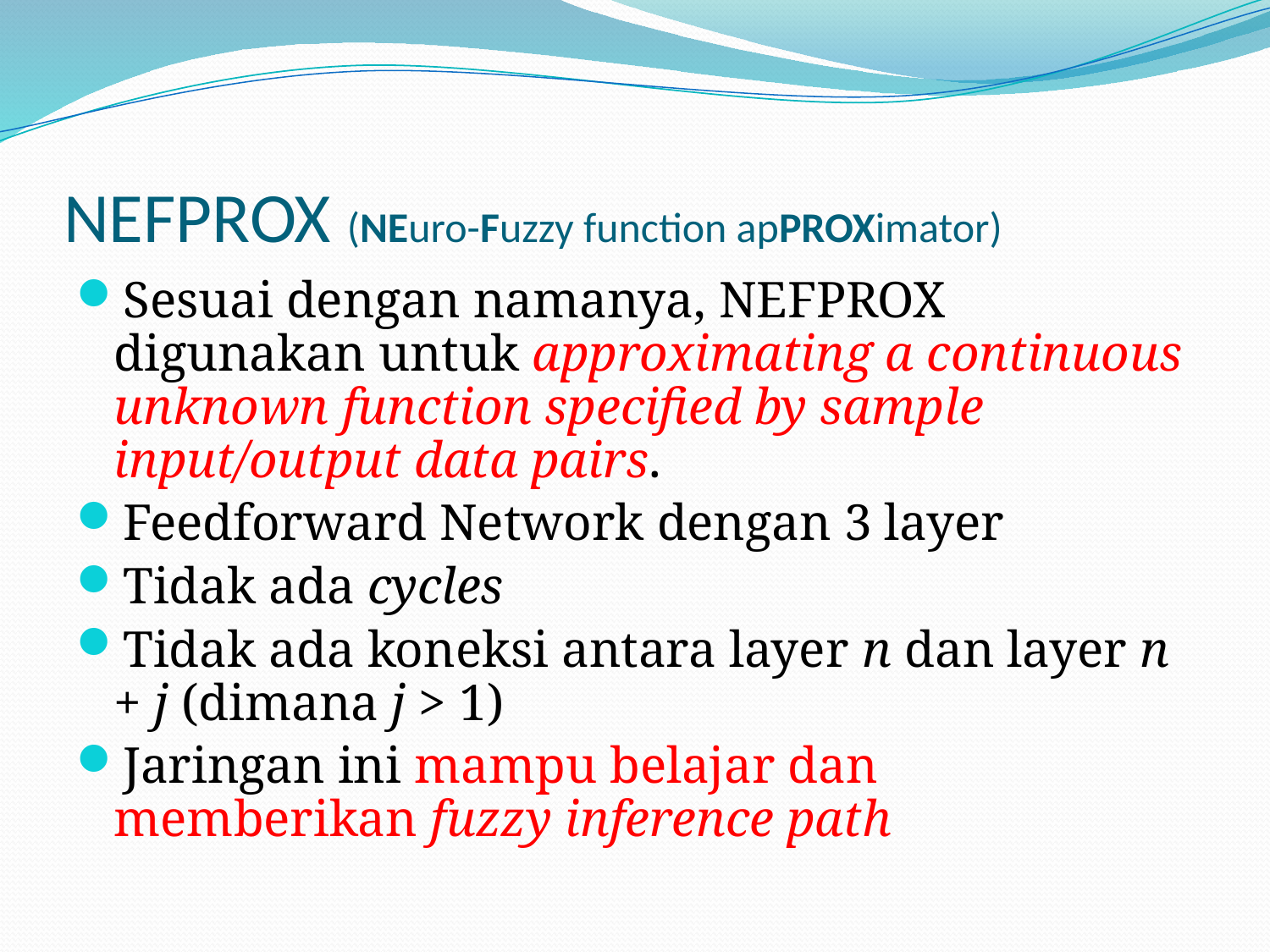

# NEFPROX (NEuro-Fuzzy function apPROXimator)
Sesuai dengan namanya, NEFPROX digunakan untuk approximating a continuous unknown function specified by sample input/output data pairs.
Feedforward Network dengan 3 layer
Tidak ada cycles
Tidak ada koneksi antara layer n dan layer n + j (dimana j > 1)
Jaringan ini mampu belajar dan memberikan fuzzy inference path